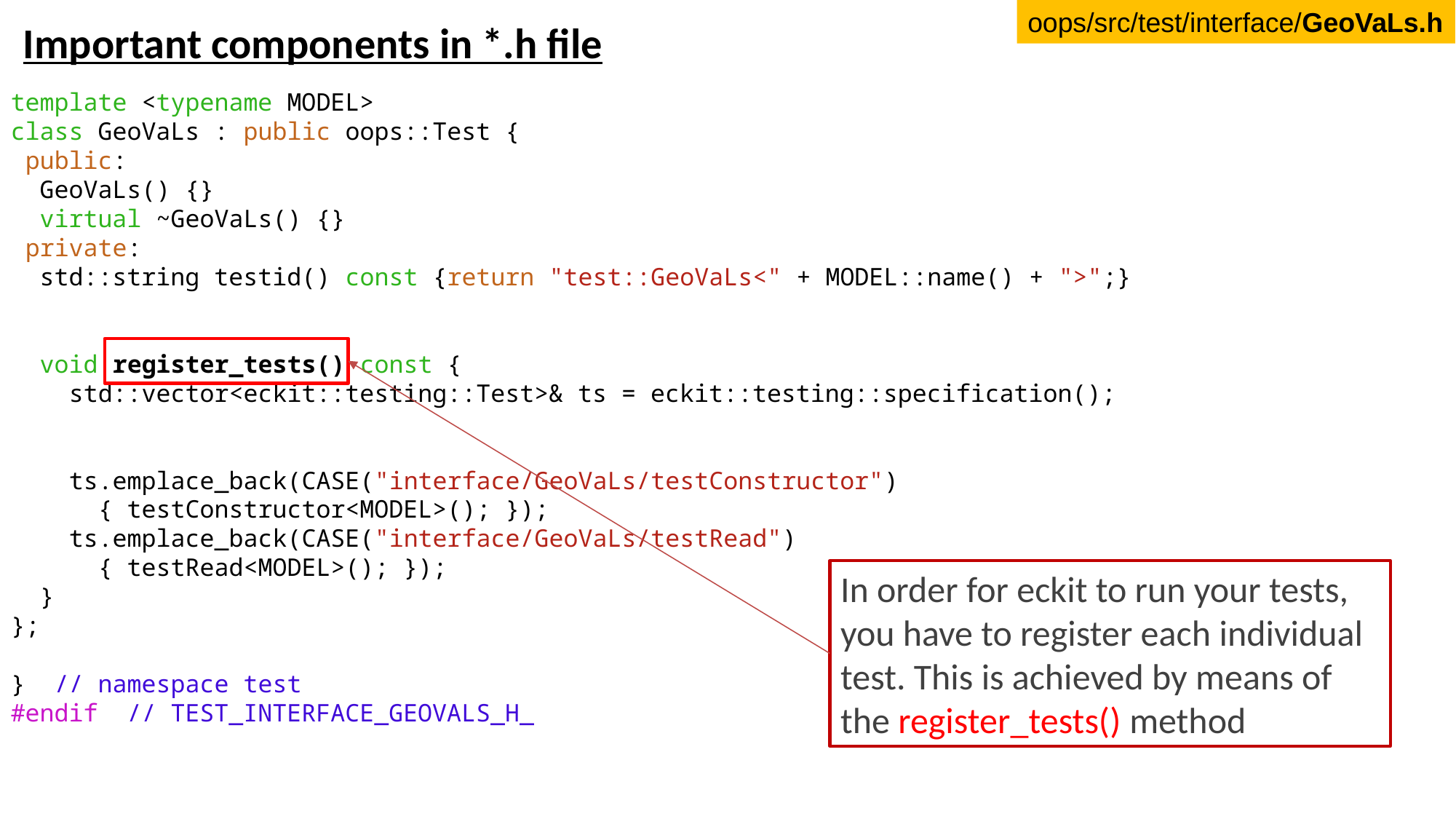

oops/src/test/interface/GeoVaLs.h
Important components in *.h file
template <typename MODEL>
class GeoVaLs : public oops::Test {
 public:
  GeoVaLs() {}
  virtual ~GeoVaLs() {}
 private:
  std::string testid() const {return "test::GeoVaLs<" + MODEL::name() + ">";}

  void register_tests() const {
    std::vector<eckit::testing::Test>& ts = eckit::testing::specification();

    ts.emplace_back(CASE("interface/GeoVaLs/testConstructor")
      { testConstructor<MODEL>(); });
    ts.emplace_back(CASE("interface/GeoVaLs/testRead")
      { testRead<MODEL>(); });
  }
};

}  // namespace test
#endif  // TEST_INTERFACE_GEOVALS_H_

In order for eckit to run your tests, you have to register each individual test. This is achieved by means of the register_tests() method